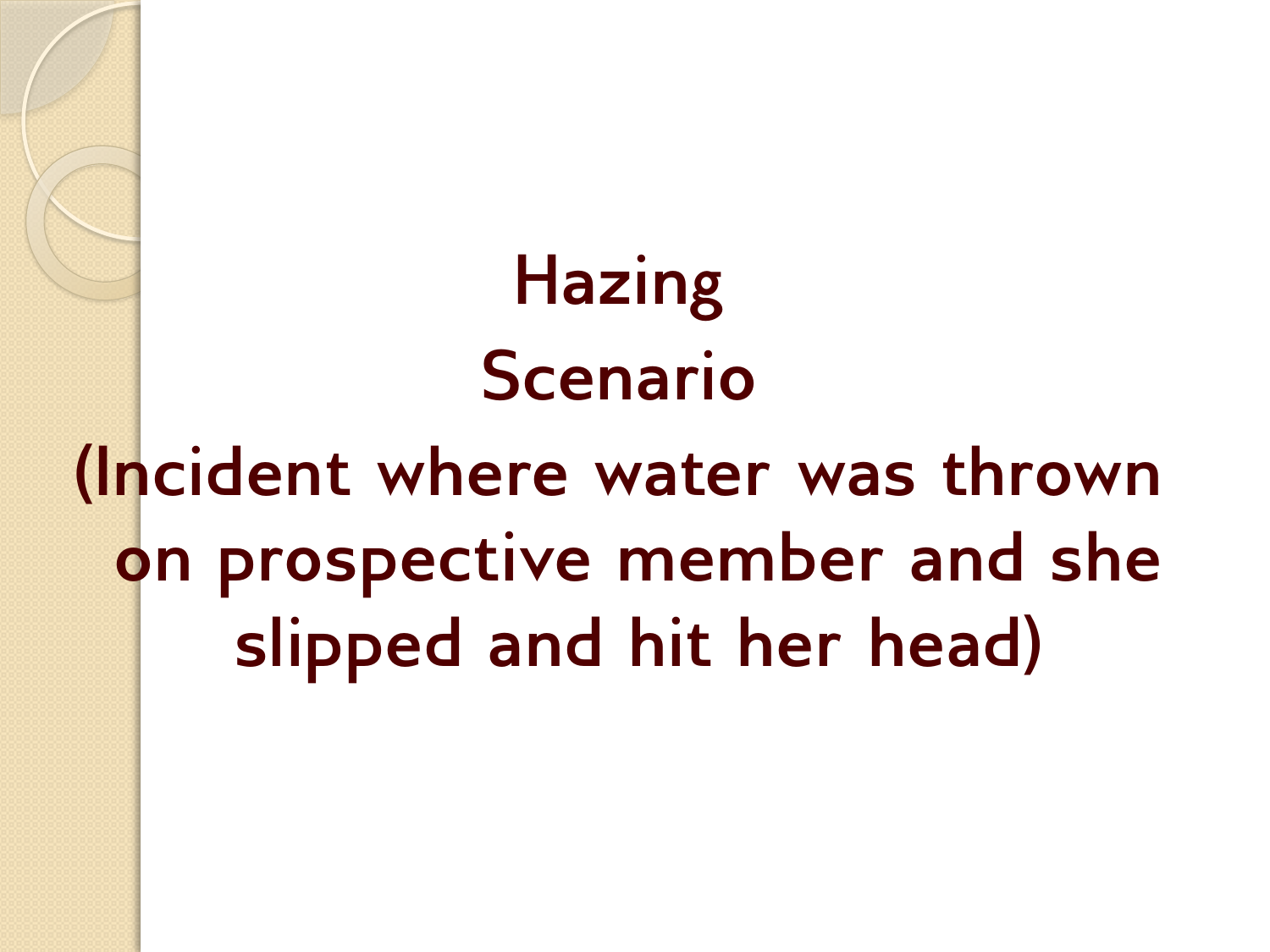

Hazing
Scenario
(Incident where water was thrown on prospective member and she slipped and hit her head)